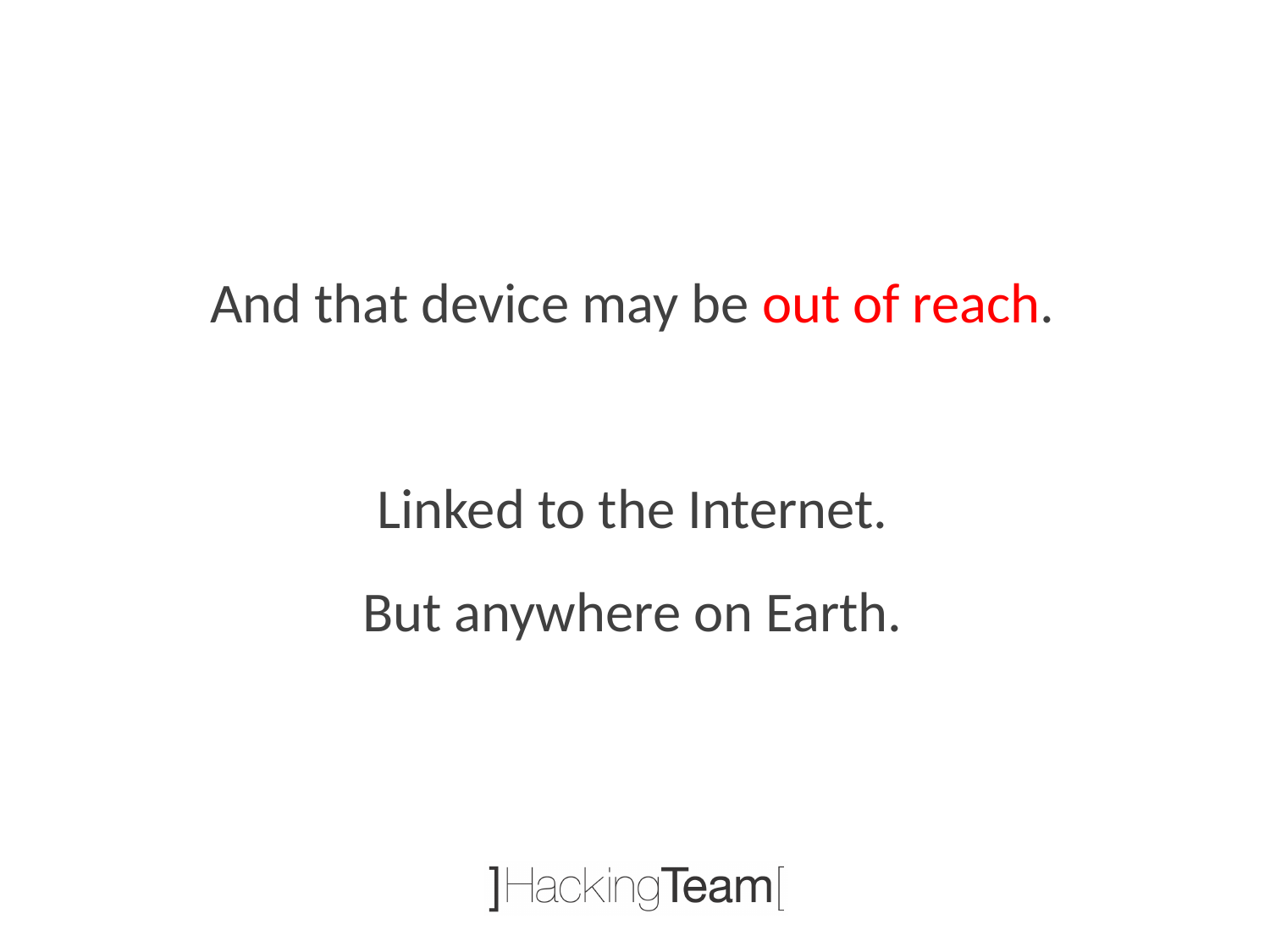

And that device may be out of reach.

Linked to the Internet.
But anywhere on Earth.